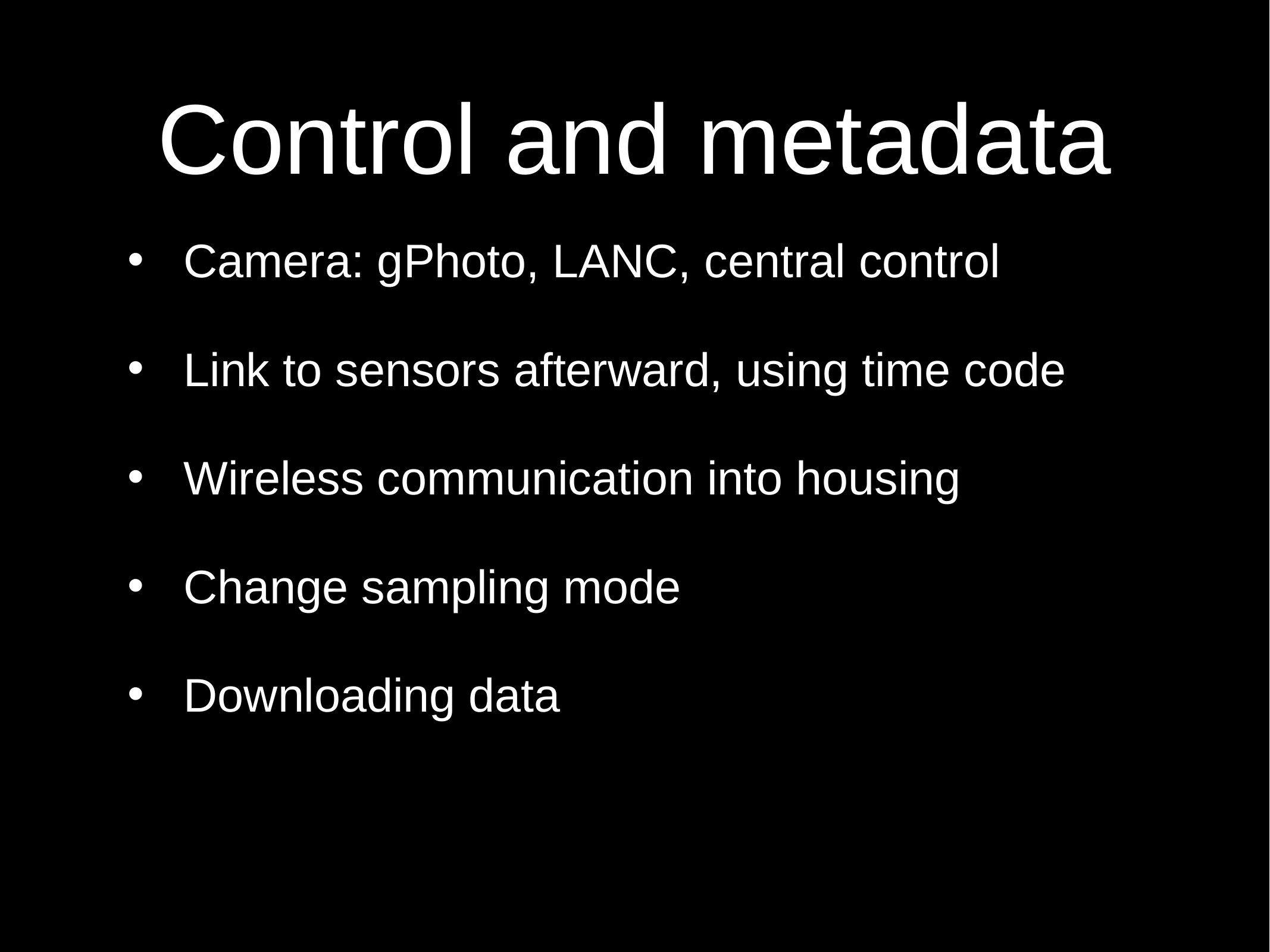

# Control and metadata
Camera: gPhoto, LANC, central control
Link to sensors afterward, using time code
Wireless communication into housing
Change sampling mode
Downloading data